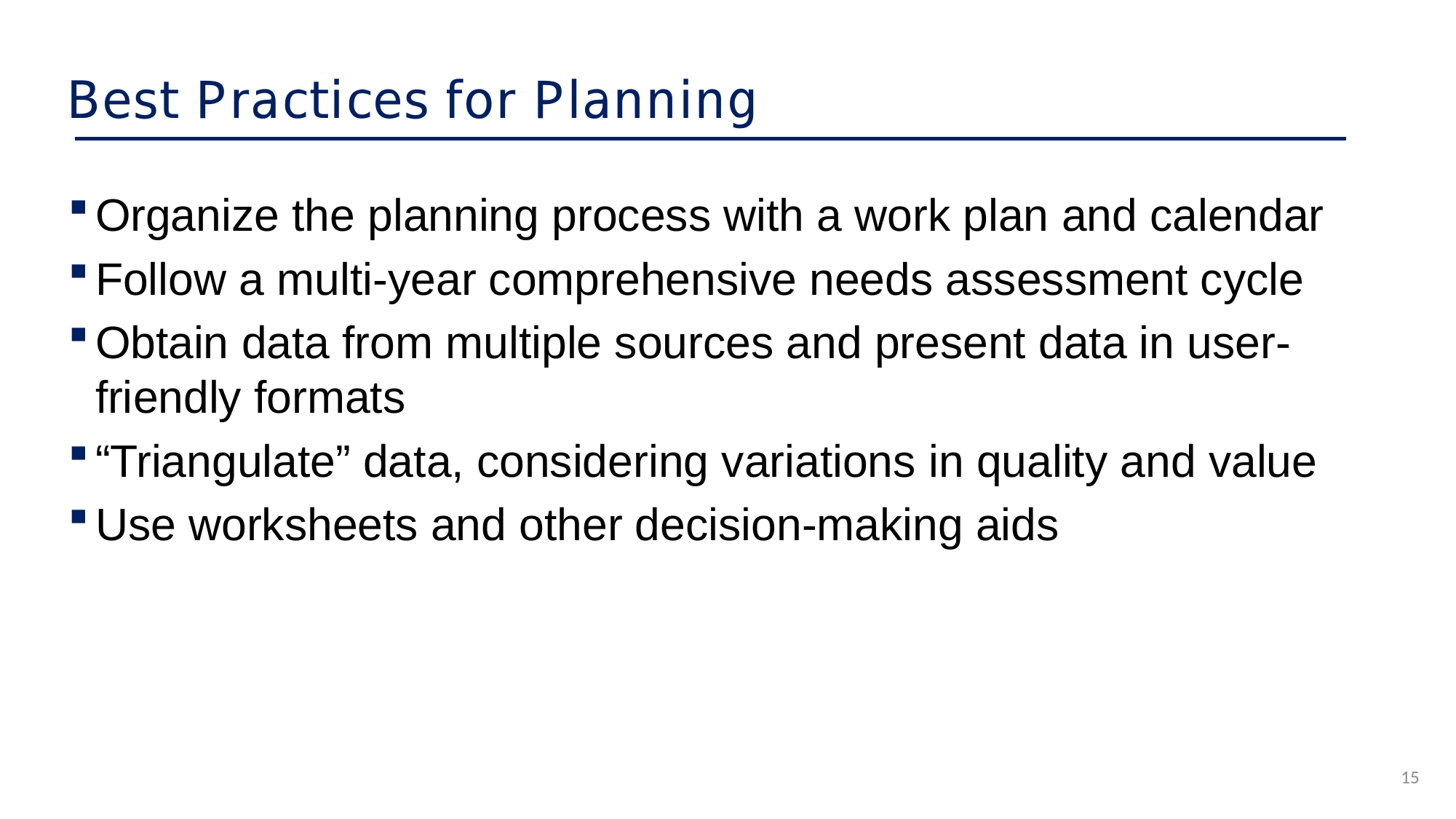

# Best Practices for Planning
Organize the planning process with a work plan and calendar
Follow a multi-year comprehensive needs assessment cycle
Obtain data from multiple sources and present data in user-friendly formats
“Triangulate” data, considering variations in quality and value
Use worksheets and other decision-making aids
15